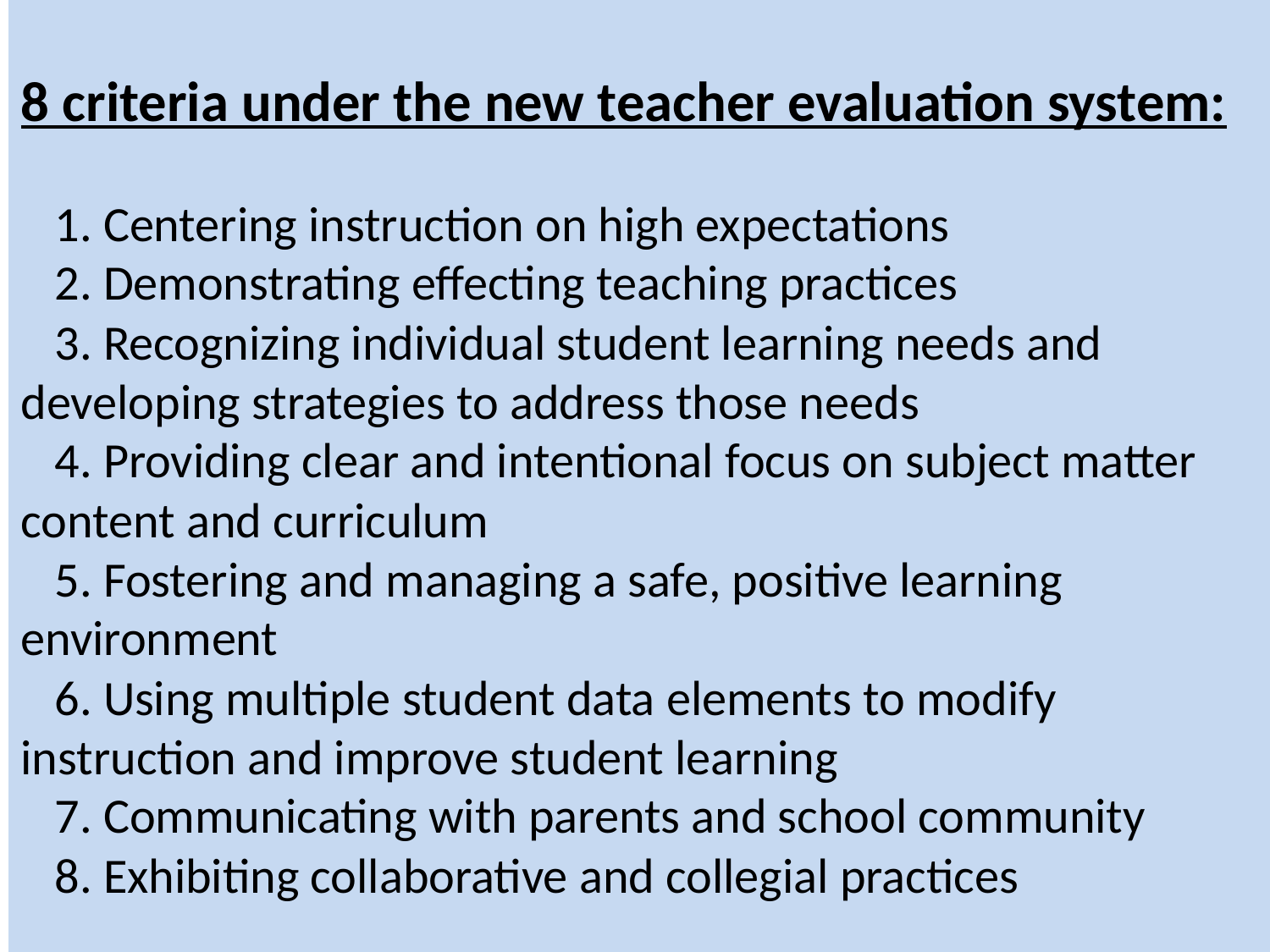

8 criteria under the new teacher evaluation system:

   1. Centering instruction on high expectations
   2. Demonstrating effecting teaching practices
   3. Recognizing individual student learning needs and developing strategies to address those needs
   4. Providing clear and intentional focus on subject matter content and curriculum
   5. Fostering and managing a safe, positive learning environment
   6. Using multiple student data elements to modify instruction and improve student learning
   7. Communicating with parents and school community
   8. Exhibiting collaborative and collegial practices